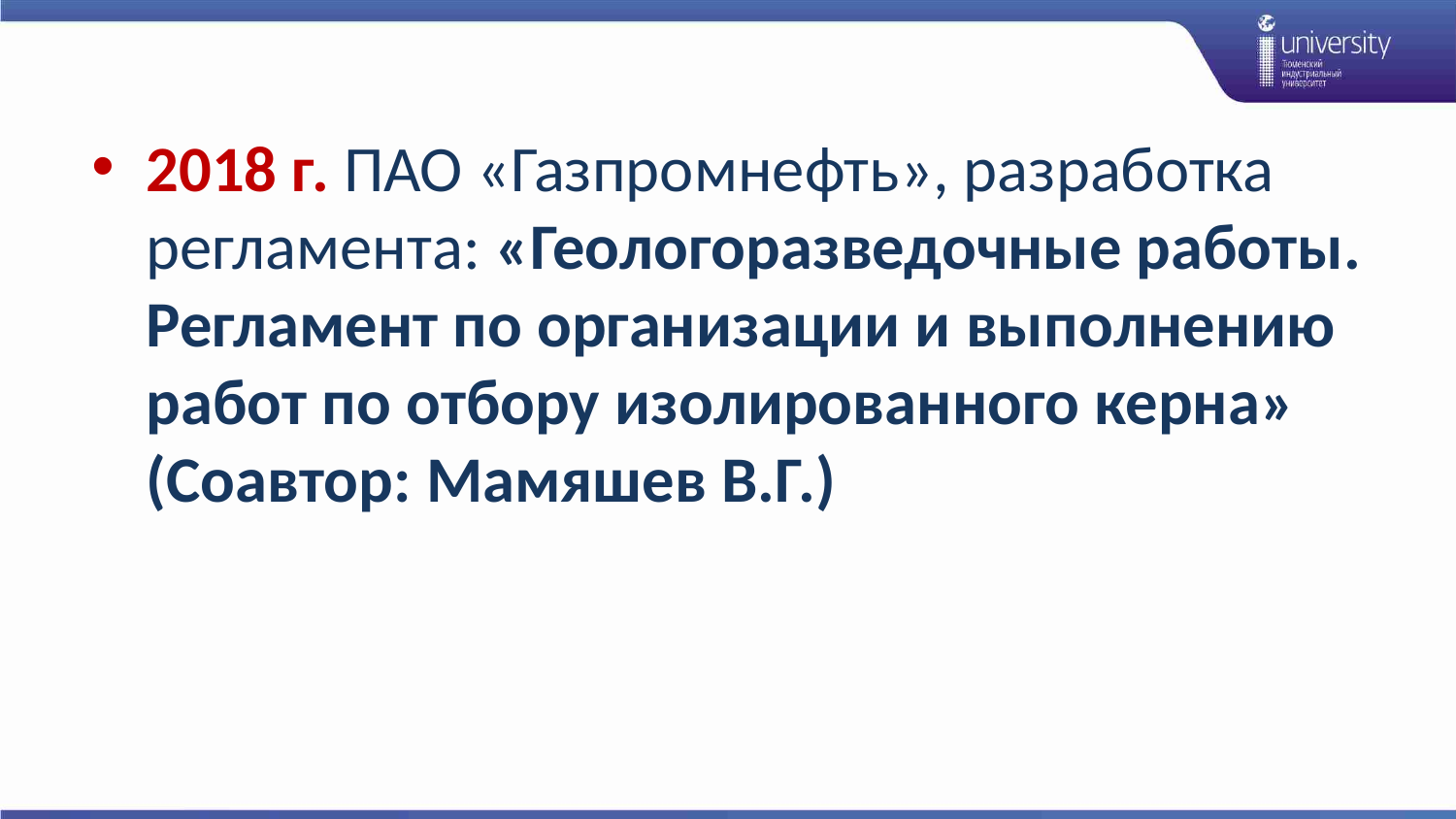

2018 г. ПАО «Газпромнефть», разработка регламента: «Геологоразведочные работы. Регламент по организации и выполнению работ по отбору изолированного керна» (Соавтор: Мамяшев В.Г.)